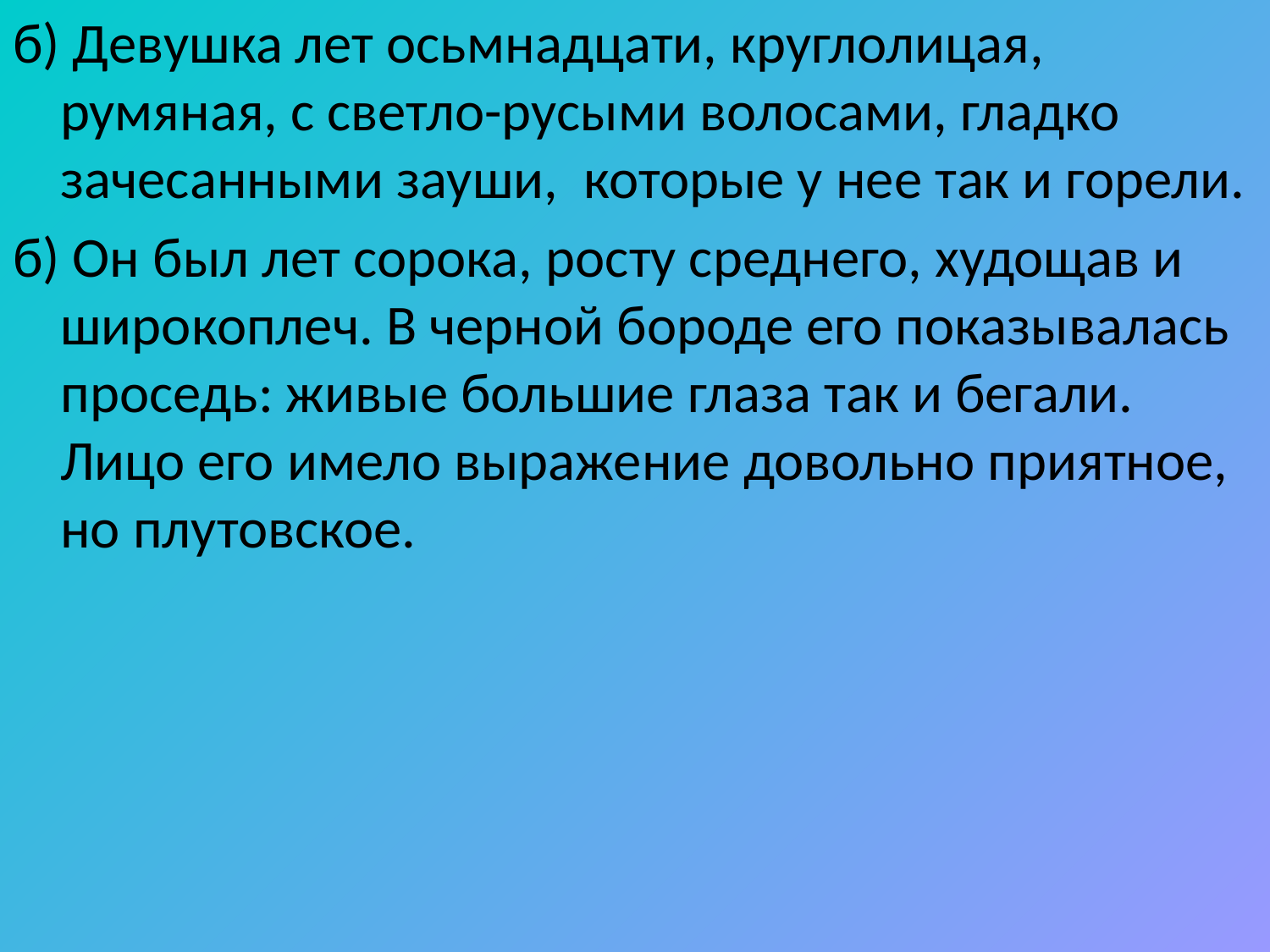

б) Девушка лет осьмнадцати, круглолицая, румяная, с светло-русыми волосами, гладко зачесанными зауши,  которые у нее так и горели.
б) Он был лет сорока, росту среднего, худощав и широкоплеч. В черной бороде его показывалась проседь: живые большие глаза так и бегали. Лицо его имело выражение довольно приятное, но плутовское.